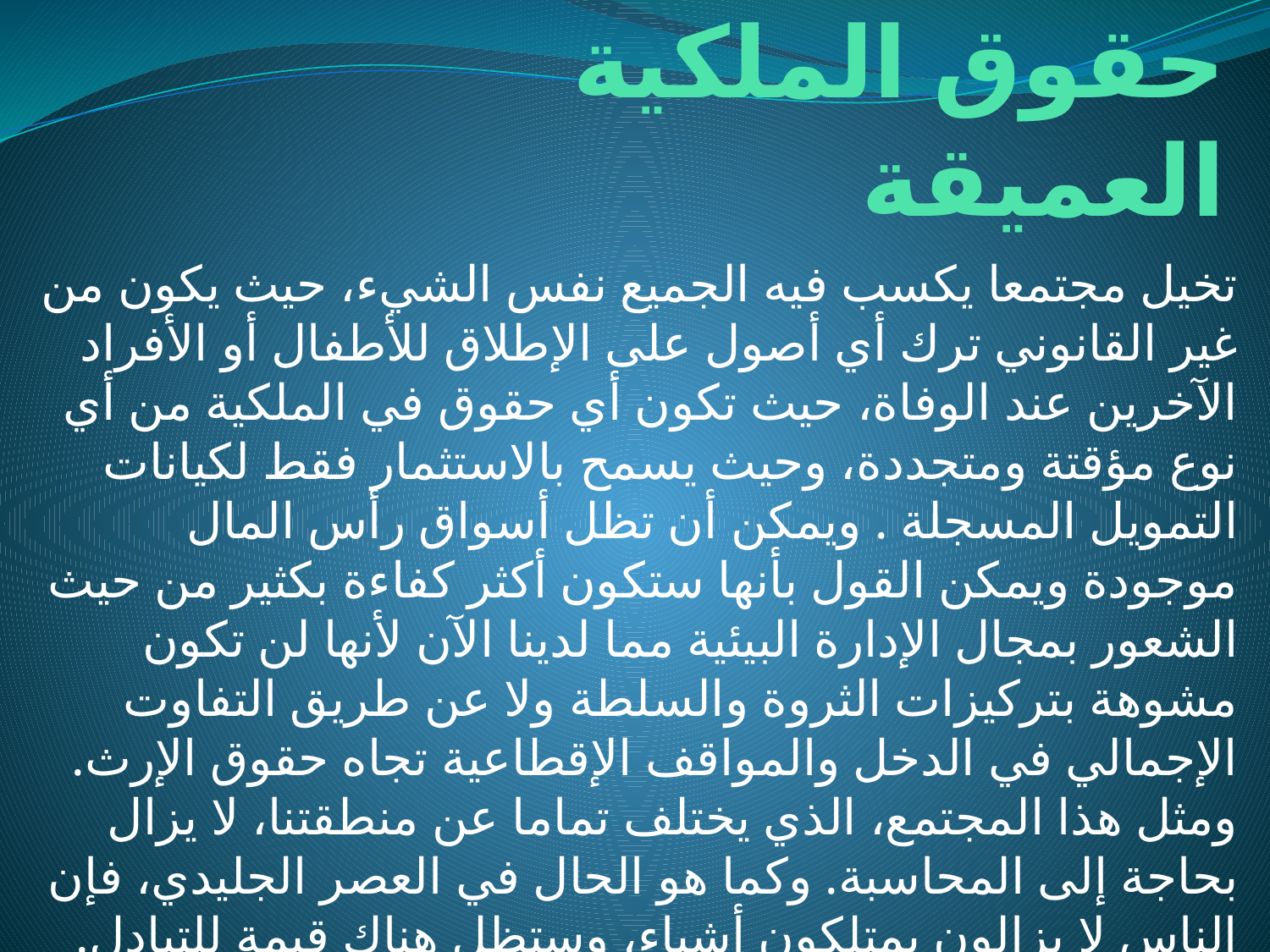

# حقوق الملكية العميقة
تخيل مجتمعا يكسب فيه الجميع نفس الشيء، حيث يكون من غير القانوني ترك أي أصول على الإطلاق للأطفال أو الأفراد الآخرين عند الوفاة، حيث تكون أي حقوق في الملكية من أي نوع مؤقتة ومتجددة، وحيث يسمح بالاستثمار فقط لكيانات التمويل المسجلة . ويمكن أن تظل أسواق رأس المال موجودة ويمكن القول بأنها ستكون أكثر كفاءة بكثير من حيث الشعور بمجال الإدارة البيئية مما لدينا الآن لأنها لن تكون مشوهة بتركيزات الثروة والسلطة ولا عن طريق التفاوت الإجمالي في الدخل والمواقف الإقطاعية تجاه حقوق الإرث. ومثل هذا المجتمع، الذي يختلف تماما عن منطقتنا، لا يزال بحاجة إلى المحاسبة. وكما هو الحال في العصر الجليدي، فإن الناس لا يزالون يمتلكون أشياء، وستظل هناك قيمة للتبادل. وبناء على ذلك، فإن مسك الدفاتر والمحاسبة سيظلان يعملان على التحقق من صحة المطالبات المتعلقة بالملكية وتقييمها.